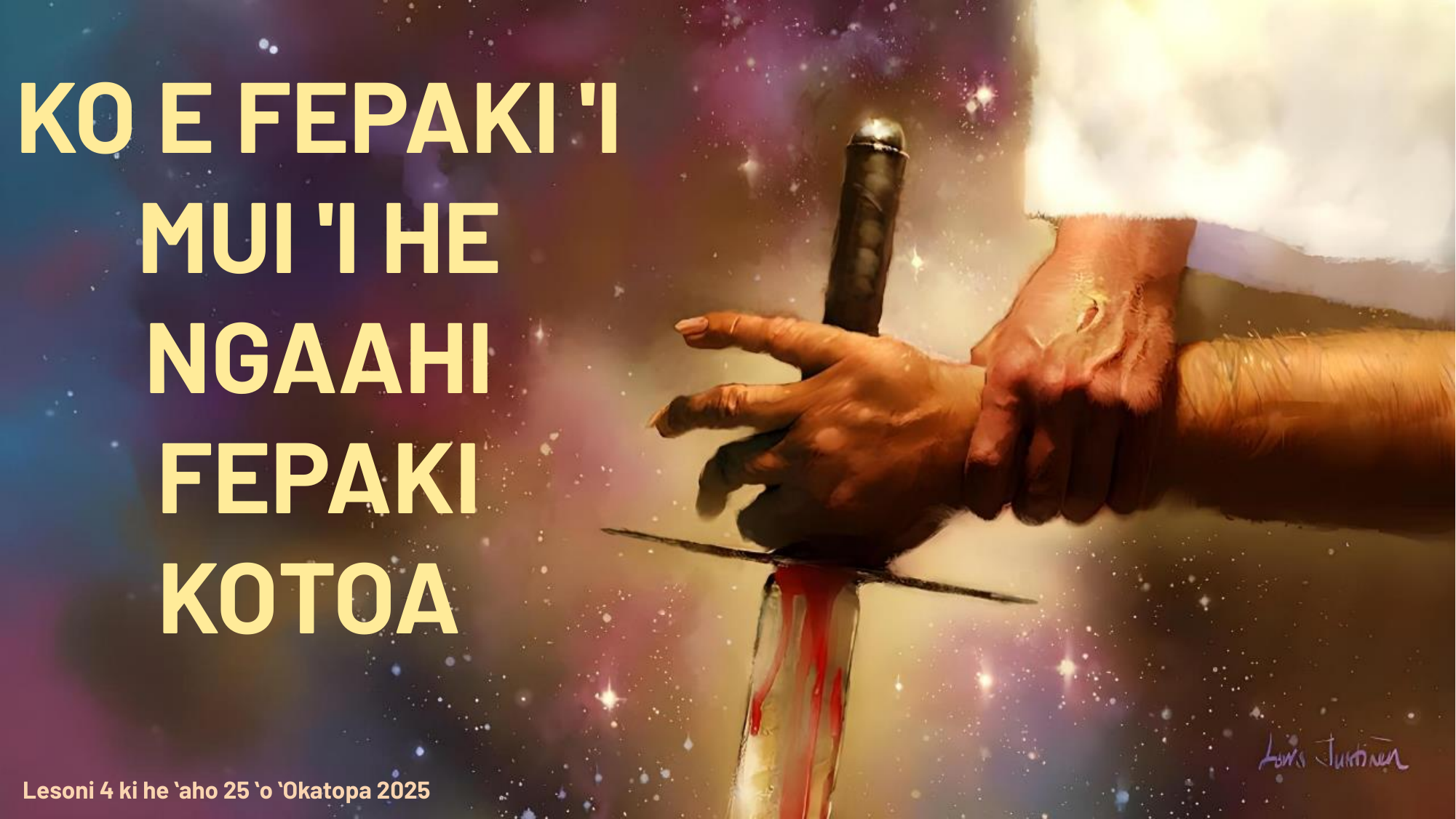

KO E FEPAKI 'I MUI 'I HE NGAAHI FEPAKI KOTOA
Lesoni 4 ki he ʻaho 25 ʻo ʻOkatopa 2025